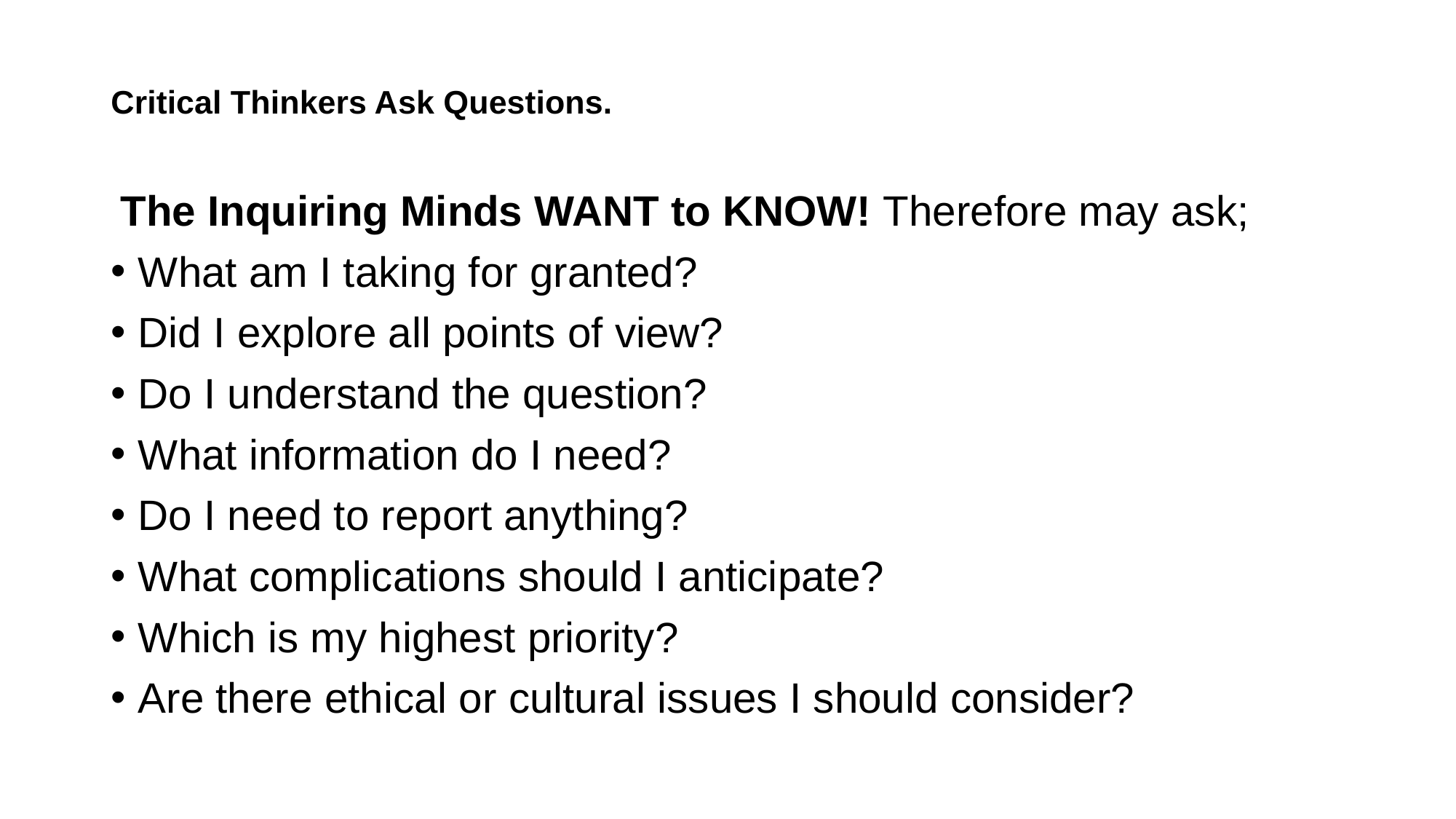

# Critical Thinkers Ask Questions.
 The Inquiring Minds WANT to KNOW! Therefore may ask;
What am I taking for granted?
Did I explore all points of view?
Do I understand the question?
What information do I need?
Do I need to report anything?
What complications should I anticipate?
Which is my highest priority?
Are there ethical or cultural issues I should consider?